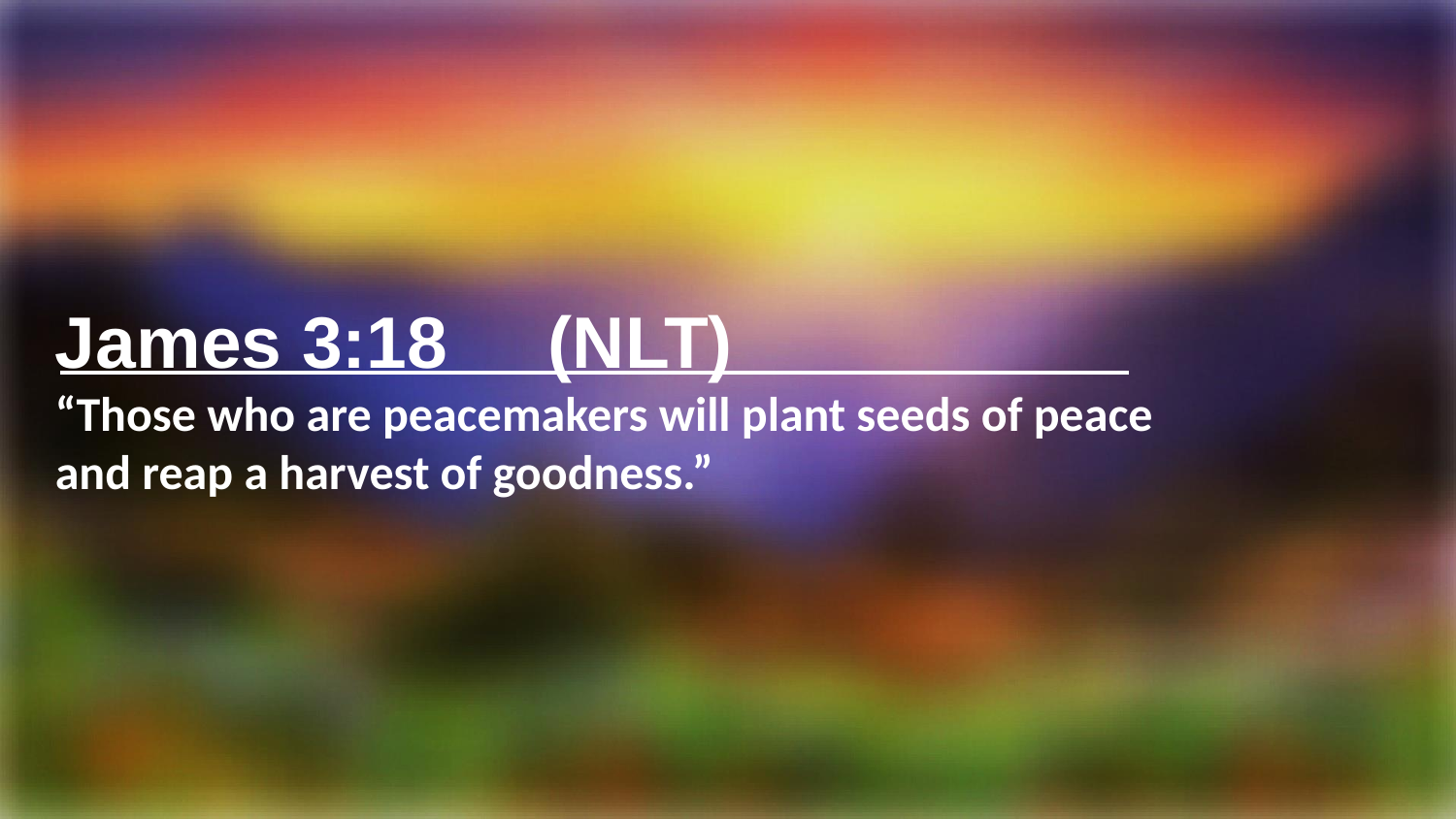

James 3:18     (NLT)
“Those who are peacemakers will plant seeds of peace
and reap a harvest of goodness.”